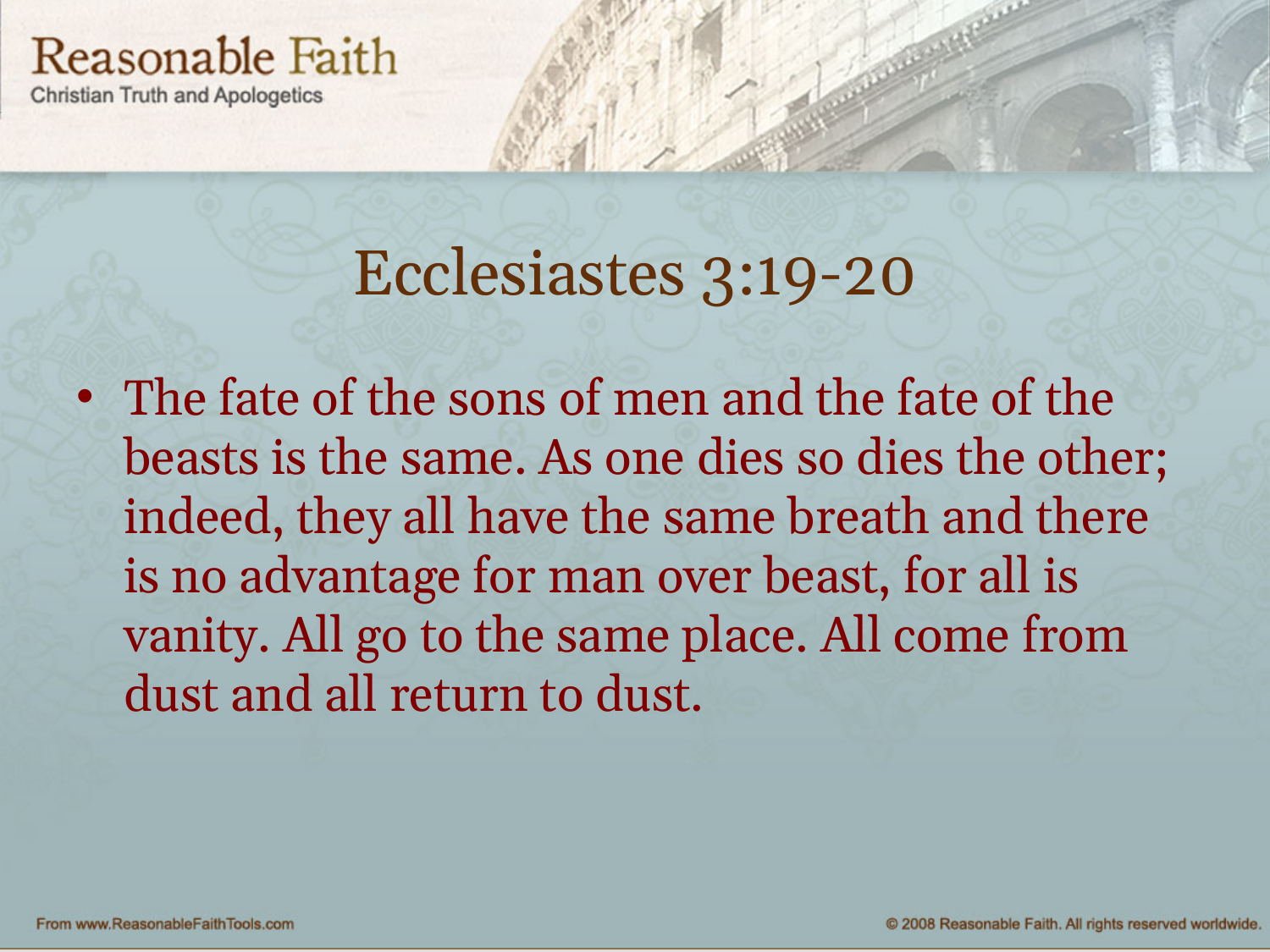

# Ecclesiastes 3:19-20
The fate of the sons of men and the fate of the beasts is the same. As one dies so dies the other; indeed, they all have the same breath and there is no advantage for man over beast, for all is vanity. All go to the same place. All come from dust and all return to dust.